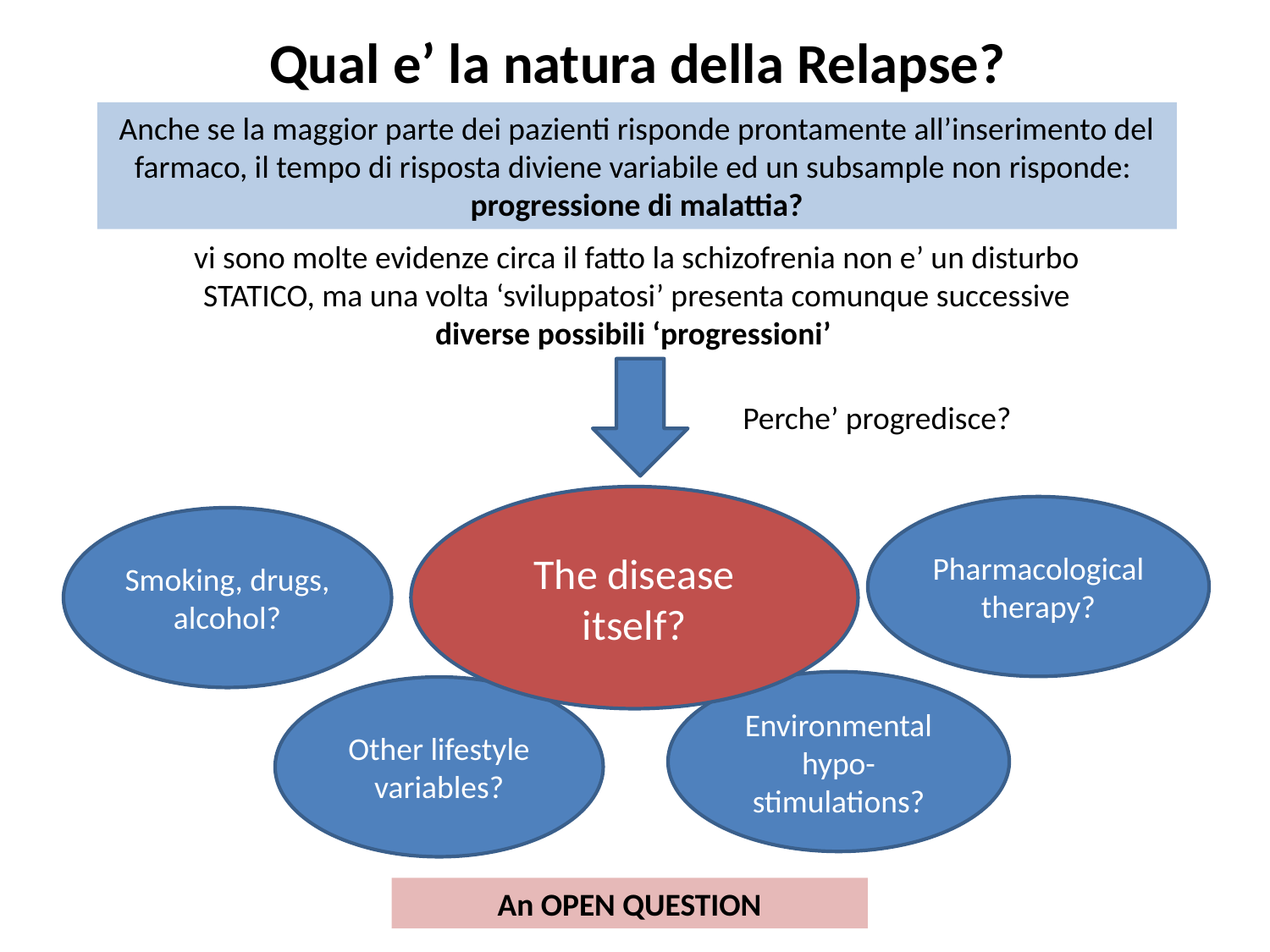

Qual e’ la natura della Relapse?
Anche se la maggior parte dei pazienti risponde prontamente all’inserimento del farmaco, il tempo di risposta diviene variabile ed un subsample non risponde:  progressione di malattia?
vi sono molte evidenze circa il fatto la schizofrenia non e’ un disturbo STATICO, ma una volta ‘sviluppatosi’ presenta comunque successive diverse possibili ‘progressioni’

Perche’ progredisce?
The disease itself?
Pharmacological therapy?
Smoking, drugs, alcohol?
Environmental hypo-stimulations?
Other lifestyle variables?
An OPEN QUESTION